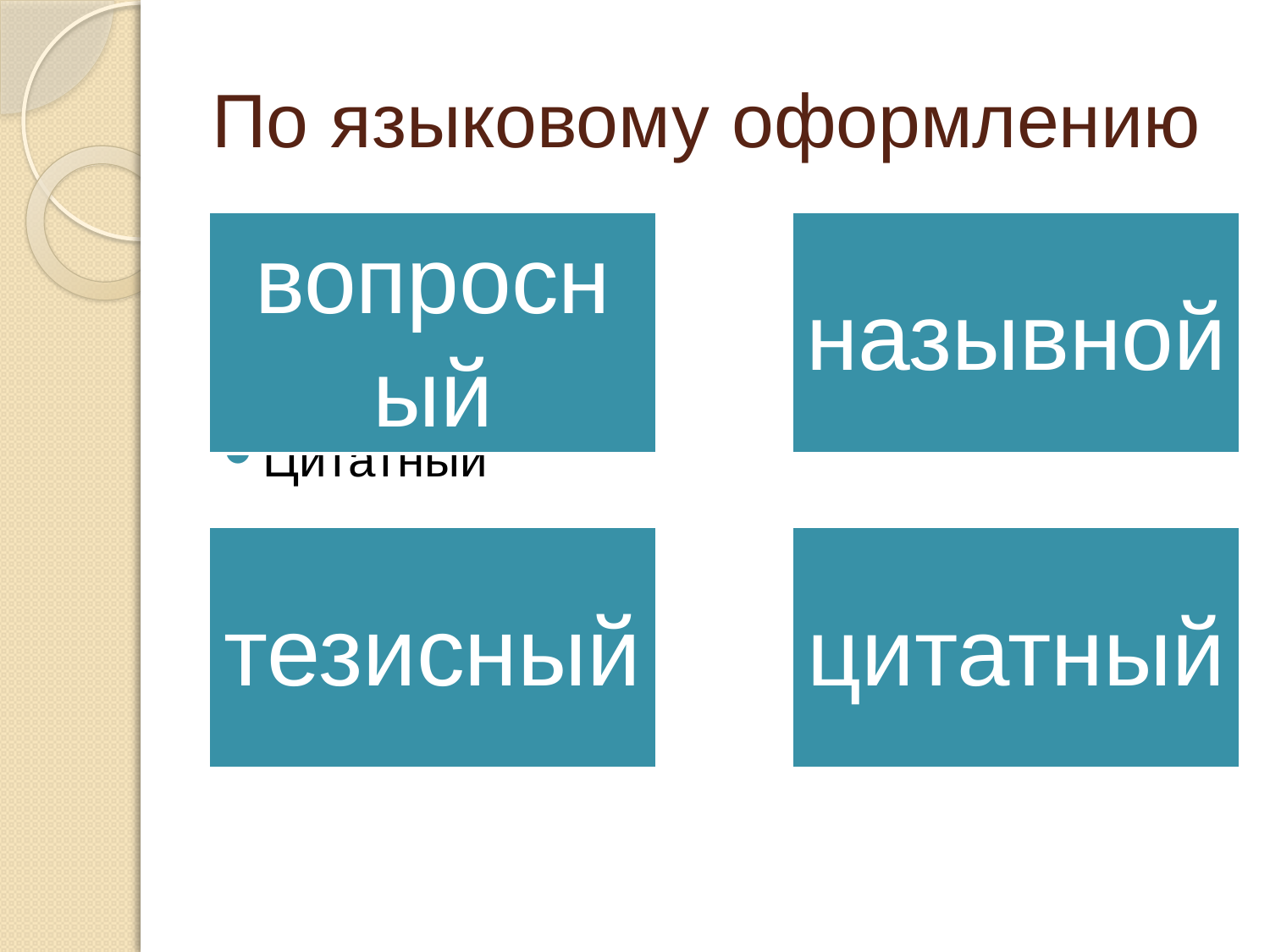

# По языковому оформлению
Вопросный
Назывной
 Тезисный
Цитатный
вопросный
назывной
тезисный
цитатный